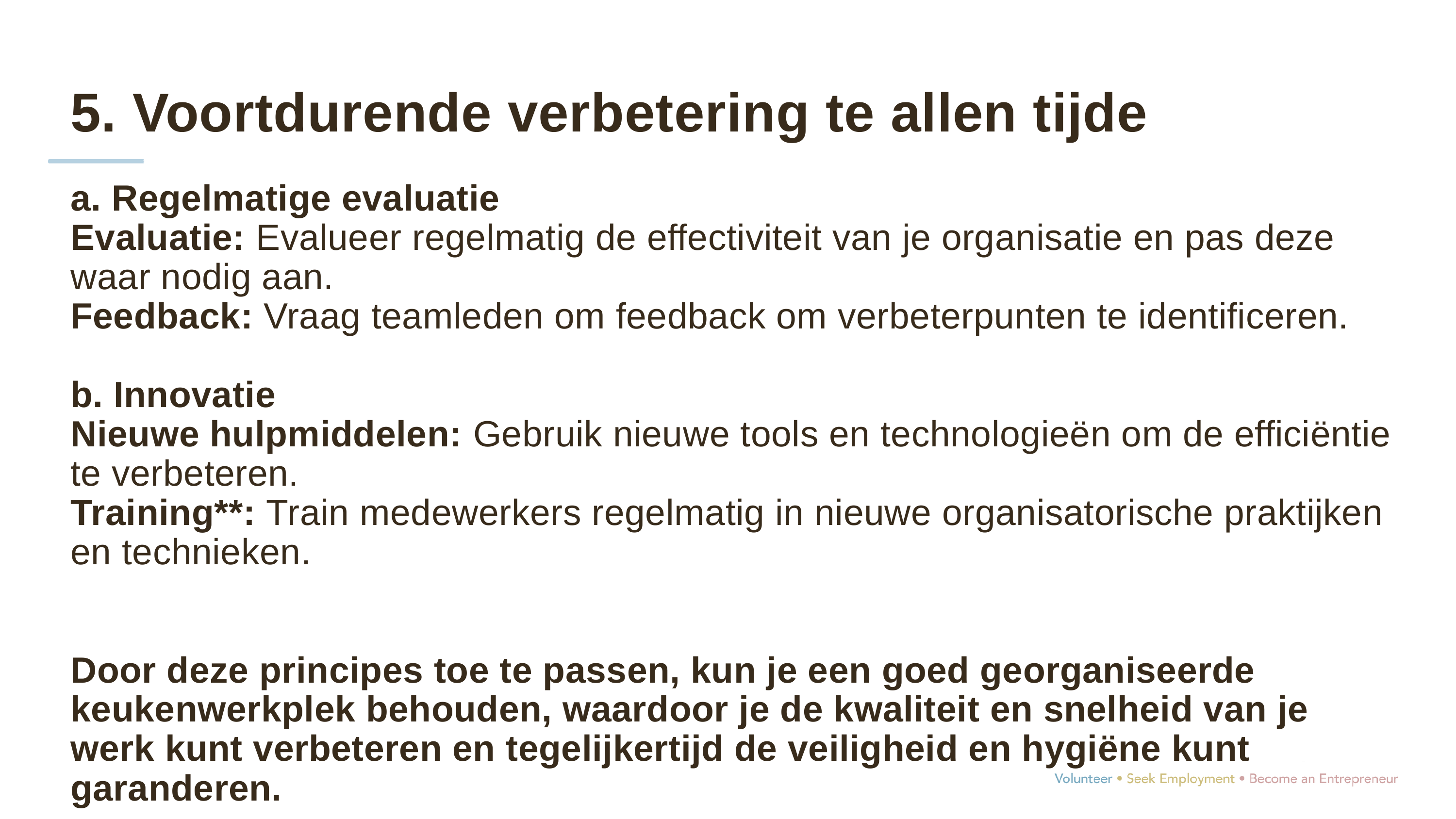

5. Voortdurende verbetering te allen tijde

a. Regelmatige evaluatie
Evaluatie: Evalueer regelmatig de effectiviteit van je organisatie en pas deze waar nodig aan.
Feedback: Vraag teamleden om feedback om verbeterpunten te identificeren.

b. Innovatie
Nieuwe hulpmiddelen: Gebruik nieuwe tools en technologieën om de efficiëntie te verbeteren.
Training**: Train medewerkers regelmatig in nieuwe organisatorische praktijken en technieken.

Door deze principes toe te passen, kun je een goed georganiseerde keukenwerkplek behouden, waardoor je de kwaliteit en snelheid van je werk kunt verbeteren en tegelijkertijd de veiligheid en hygiëne kunt garanderen.